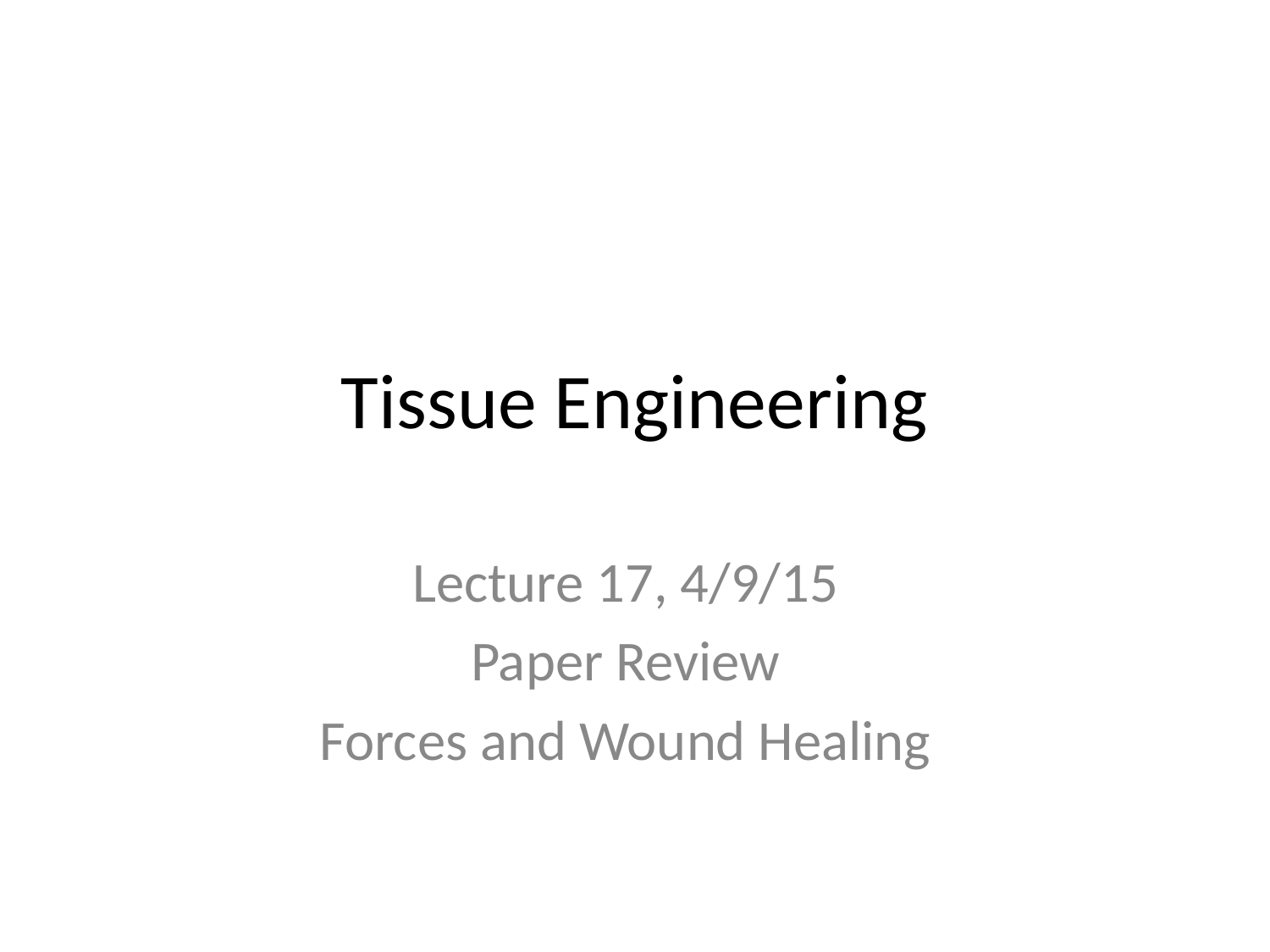

# Tissue Engineering
Lecture 17, 4/9/15
Paper Review
Forces and Wound Healing